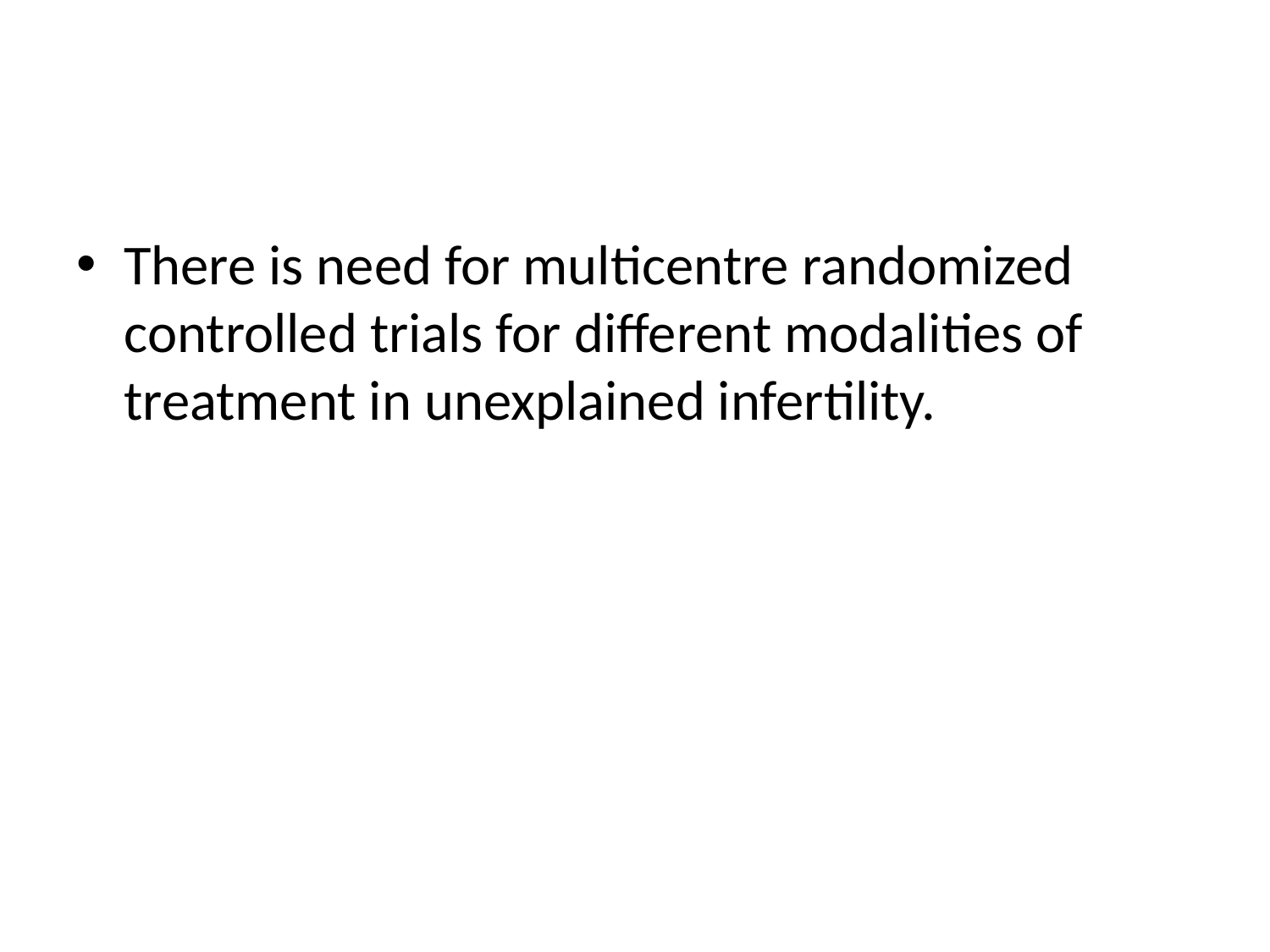

#
There is need for multicentre randomized controlled trials for different modalities of treatment in unexplained infertility.